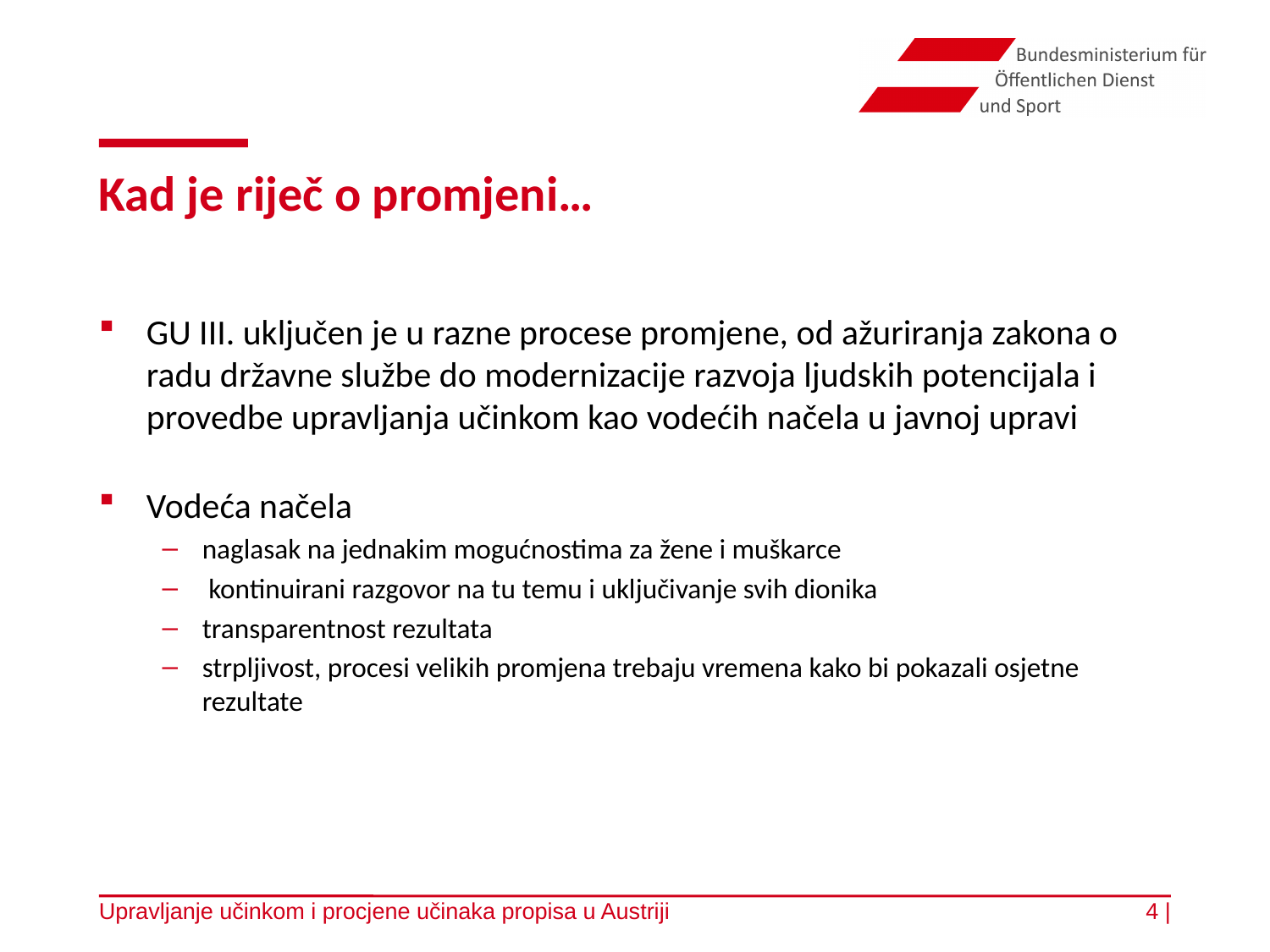

# Kad je riječ o promjeni…
GU III. uključen je u razne procese promjene, od ažuriranja zakona o radu državne službe do modernizacije razvoja ljudskih potencijala i provedbe upravljanja učinkom kao vodećih načela u javnoj upravi

Vodeća načela
naglasak na jednakim mogućnostima za žene i muškarce
 kontinuirani razgovor na tu temu i uključivanje svih dionika
transparentnost rezultata
strpljivost, procesi velikih promjena trebaju vremena kako bi pokazali osjetne rezultate

Upravljanje učinkom i procjene učinaka propisa u Austriji
4 |